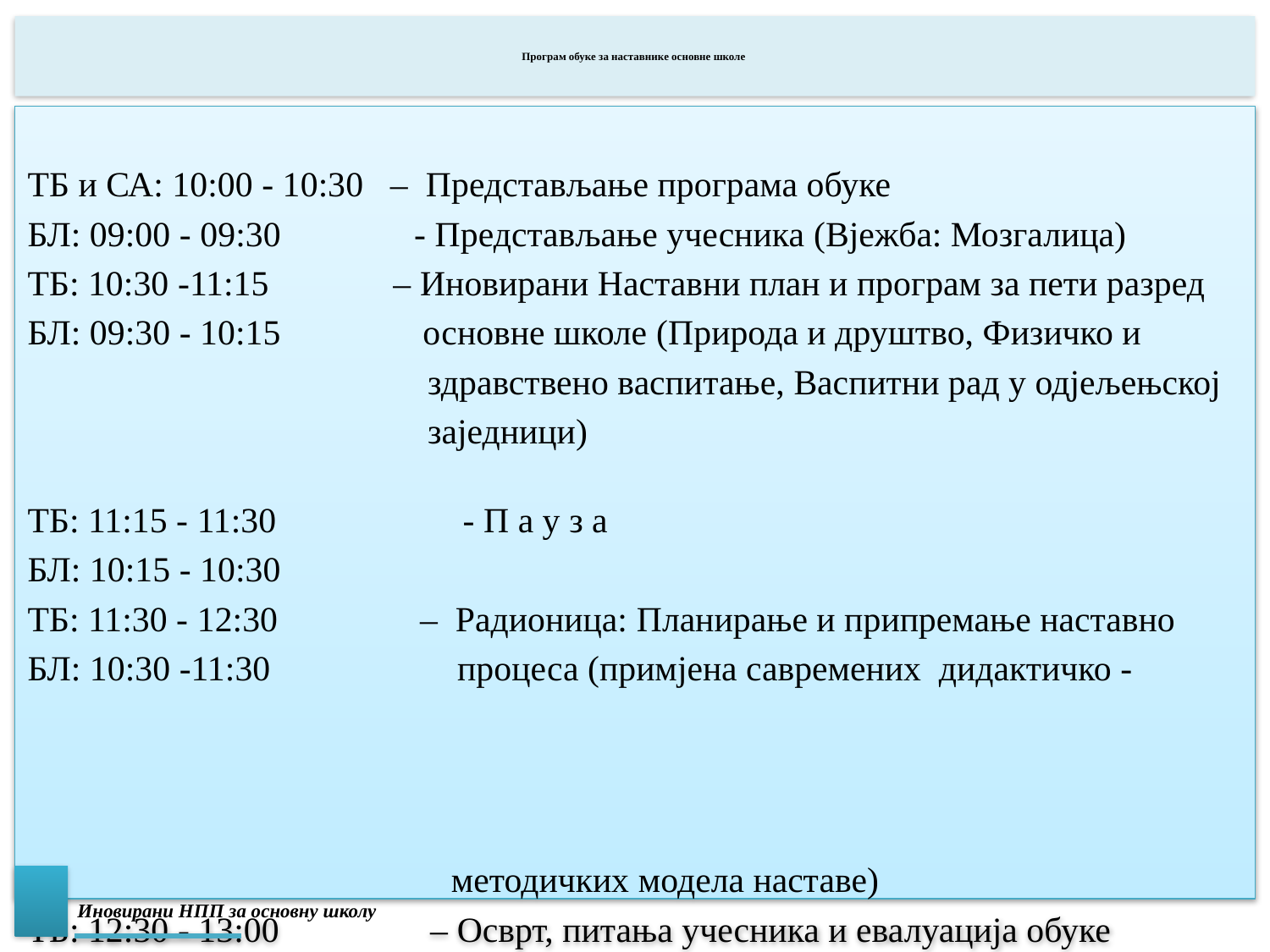

# Програм обуке за наставнике основне школе

ТБ и СА: 10:00 - 10:30   –  Представљање програма обуке
БЛ: 09:00 - 09:30               - Представљање учесника (Вјежба: Мозгалица)
ТБ: 10:30 -11:15              – Иновирани Наставни план и програм за пети разред
БЛ: 09:30 - 10:15                основне школе (Природа и друштво, Физичко и
                                             здравствено васпитање, Васпитни рад у одјељењској
                                             заједници)

ТБ: 11:15 - 11:30                     - П а у з а
БЛ: 10:15 - 10:30
ТБ: 11:30 - 12:30                –  Радионица: Планирање и припремање наставно
БЛ: 10:30 -11:30                     процеса (примјена савремених  дидактичко -                                                                                                                                                                                                                                                                                                                                                                     методичких модела наставе)
ТБ: 12:30 - 13:00                 – Осврт, питања учесника и евалуација обуке
БЛ: 11:30 -12:00                   -   Подјела сертификата

Иновирани НПП за основну школу